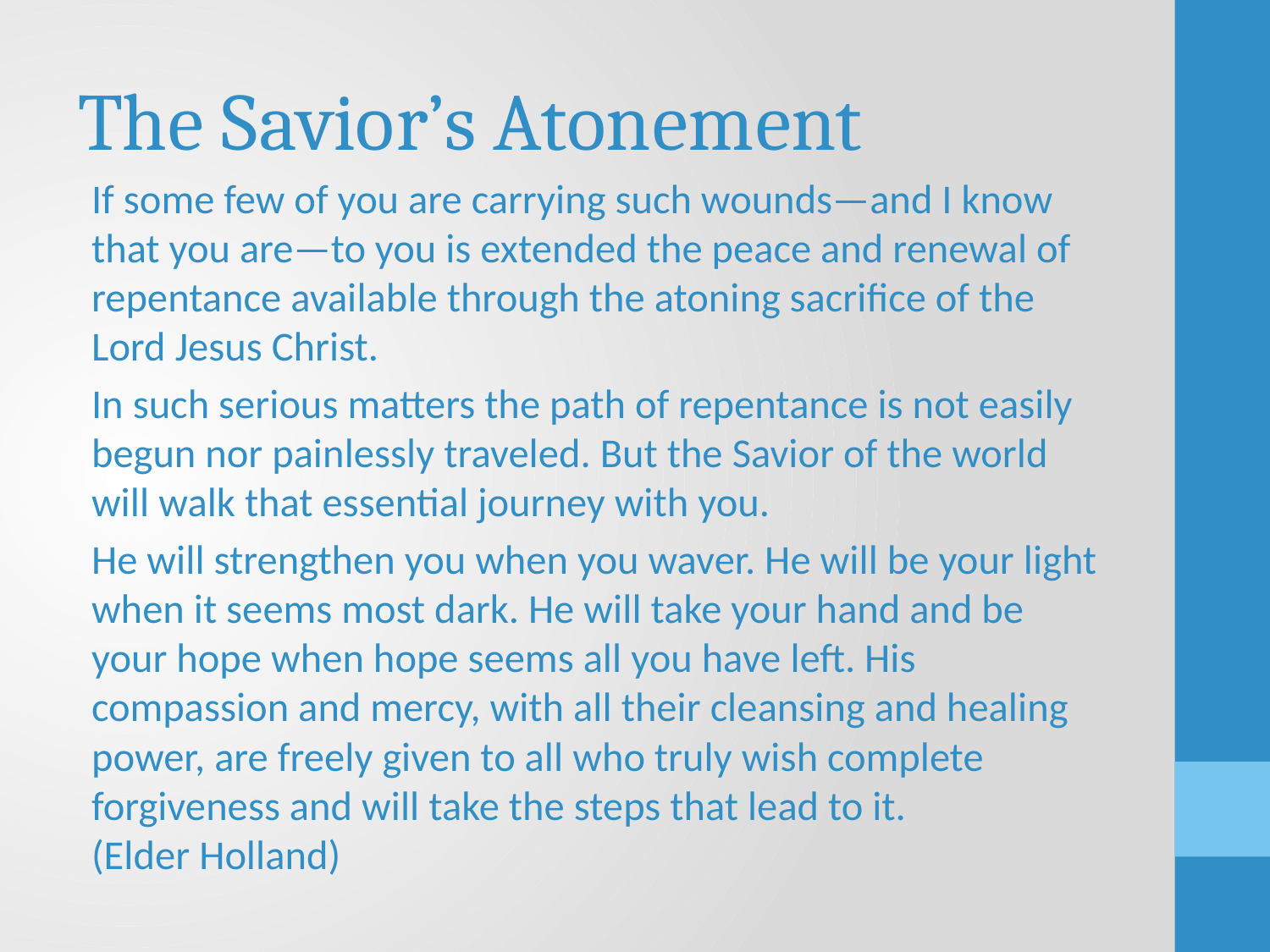

# The Savior’s Atonement
If some few of you are carrying such wounds—and I know that you are—to you is extended the peace and renewal of repentance available through the atoning sacrifice of the Lord Jesus Christ.
In such serious matters the path of repentance is not easily begun nor painlessly traveled. But the Savior of the world will walk that essential journey with you.
He will strengthen you when you waver. He will be your light when it seems most dark. He will take your hand and be your hope when hope seems all you have left. His compassion and mercy, with all their cleansing and healing power, are freely given to all who truly wish complete forgiveness and will take the steps that lead to it.
(Elder Holland)